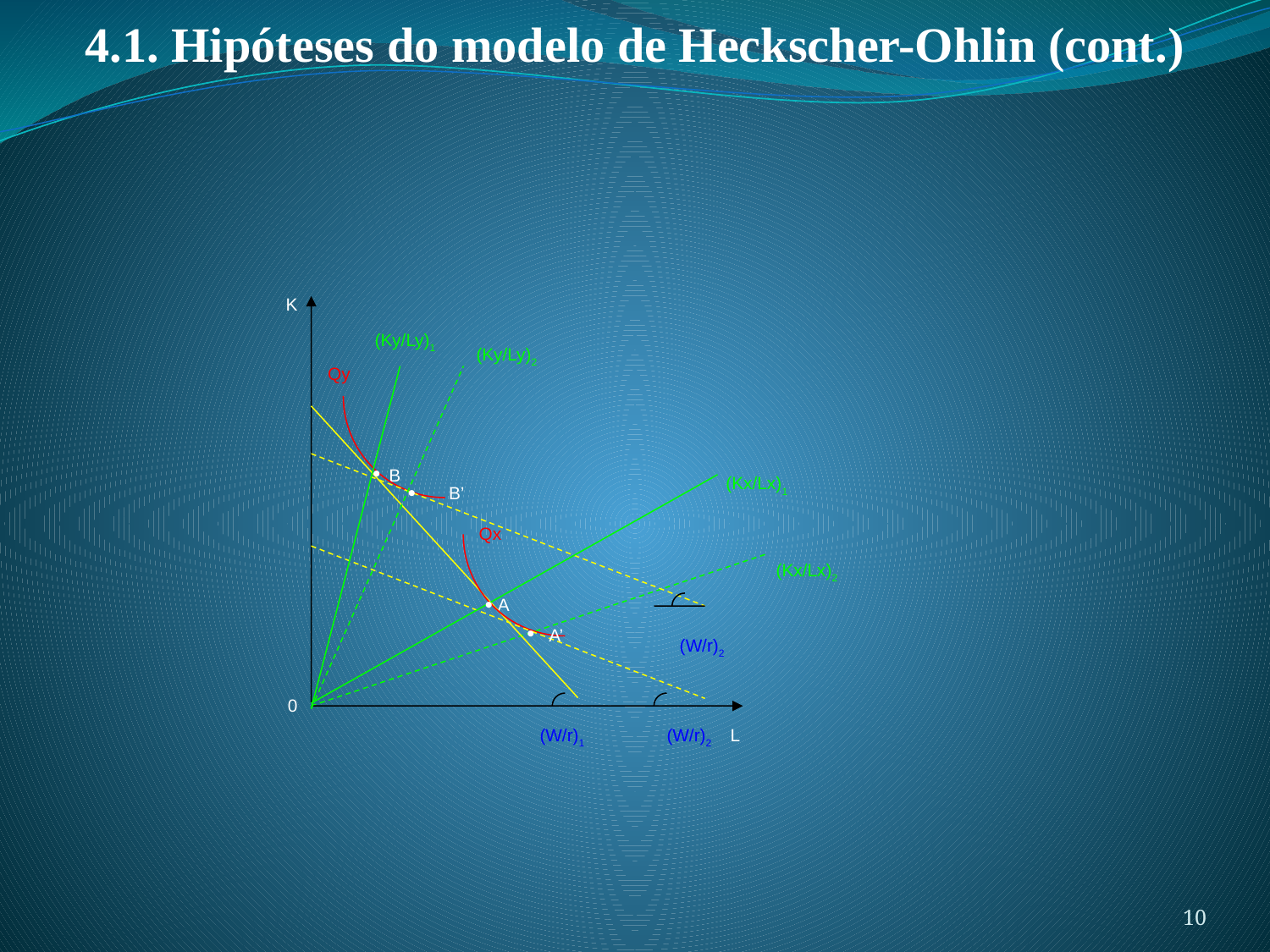

4.1. Hipóteses do modelo de Heckscher-Ohlin (cont.)

K

(Ky/Ly)1
(Ky/Ly)2
Qy

 •
B
(Kx/Lx)1

•
B’
Qx

(Kx/Lx)2

A
  •

•
A’
(W/r)2
0

(W/r)1
(W/r)2
L
10